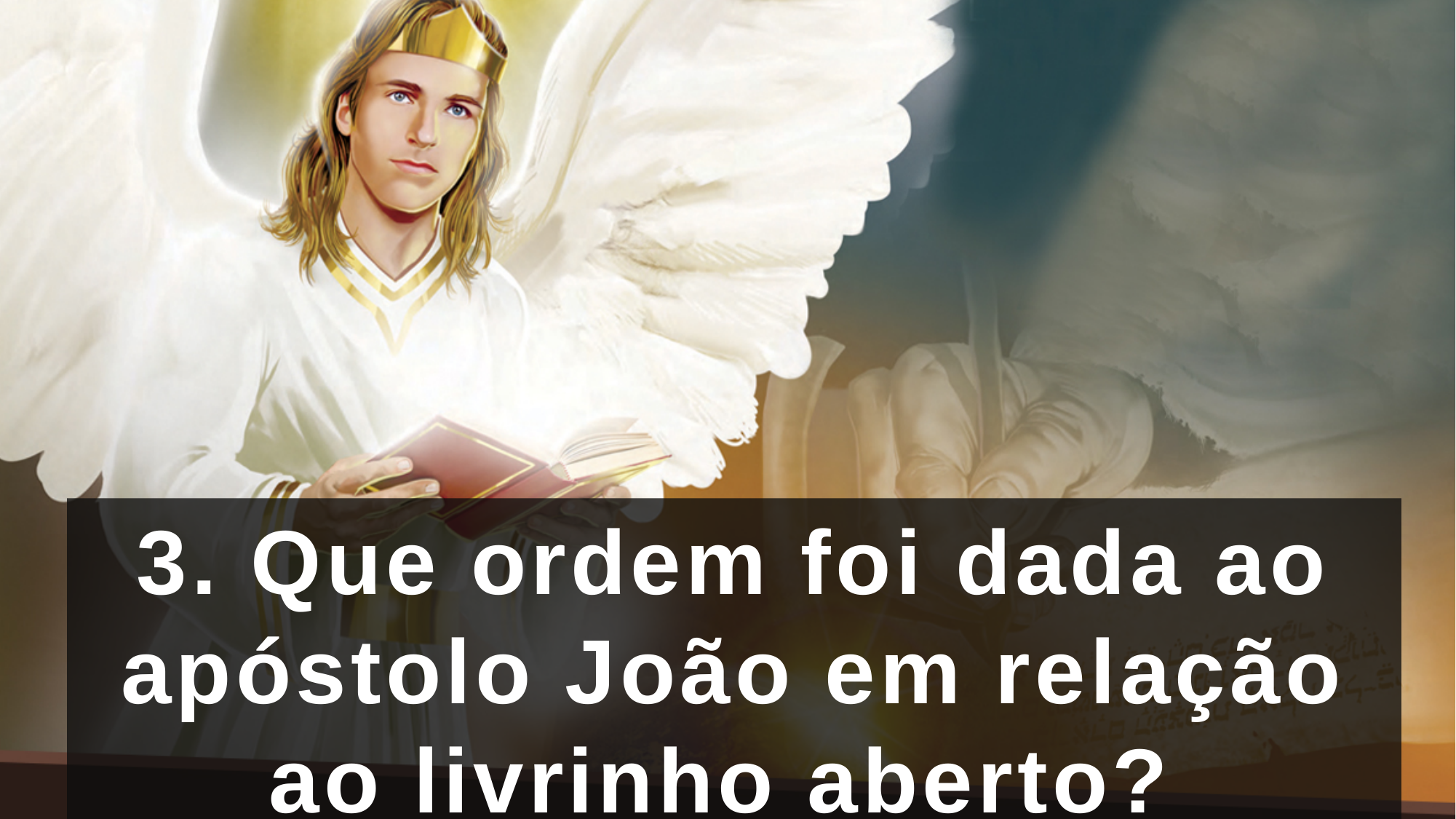

3. Que ordem foi dada ao apóstolo João em relação ao livrinho aberto?